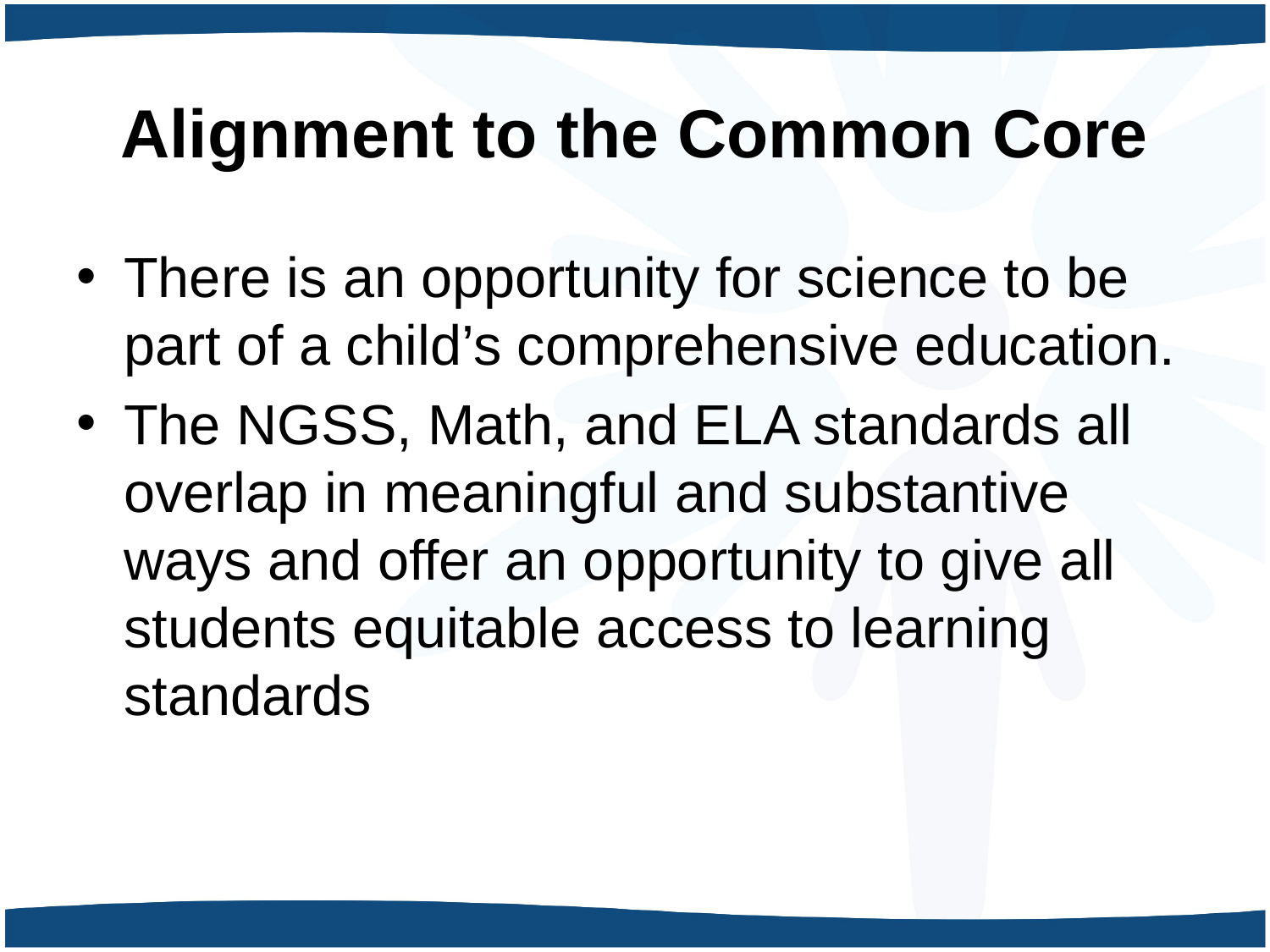

# Alignment to the Common Core
There is an opportunity for science to be part of a child’s comprehensive education.
The NGSS, Math, and ELA standards all overlap in meaningful and substantive ways and offer an opportunity to give all students equitable access to learning standards